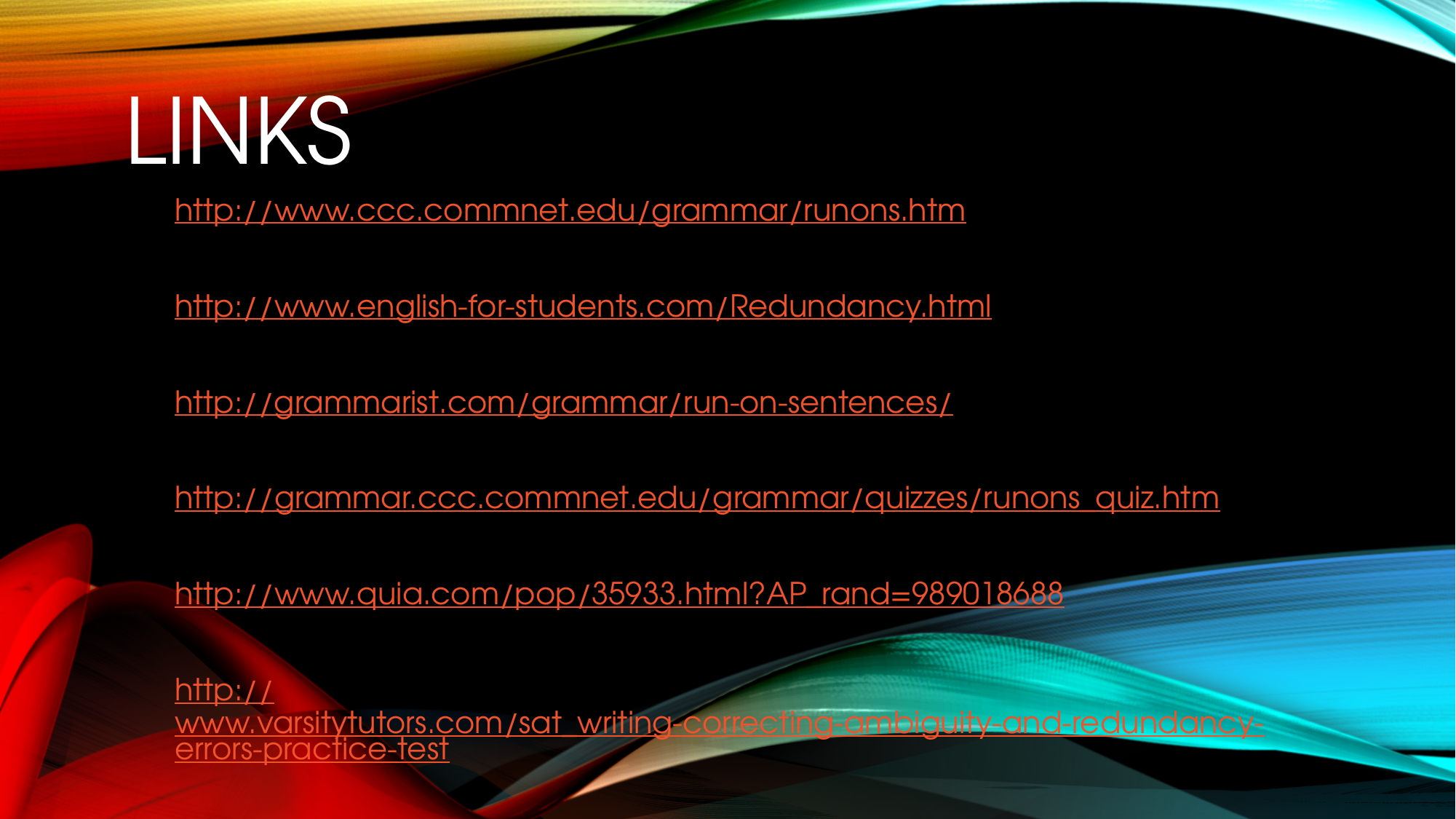

# Links
http://www.ccc.commnet.edu/grammar/runons.htm

http://www.english-for-students.com/Redundancy.html

http://grammarist.com/grammar/run-on-sentences/

http://grammar.ccc.commnet.edu/grammar/quizzes/runons_quiz.htm

http://www.quia.com/pop/35933.html?AP_rand=989018688

http://www.varsitytutors.com/sat_writing-correcting-ambiguity-and-redundancy-errors-practice-test